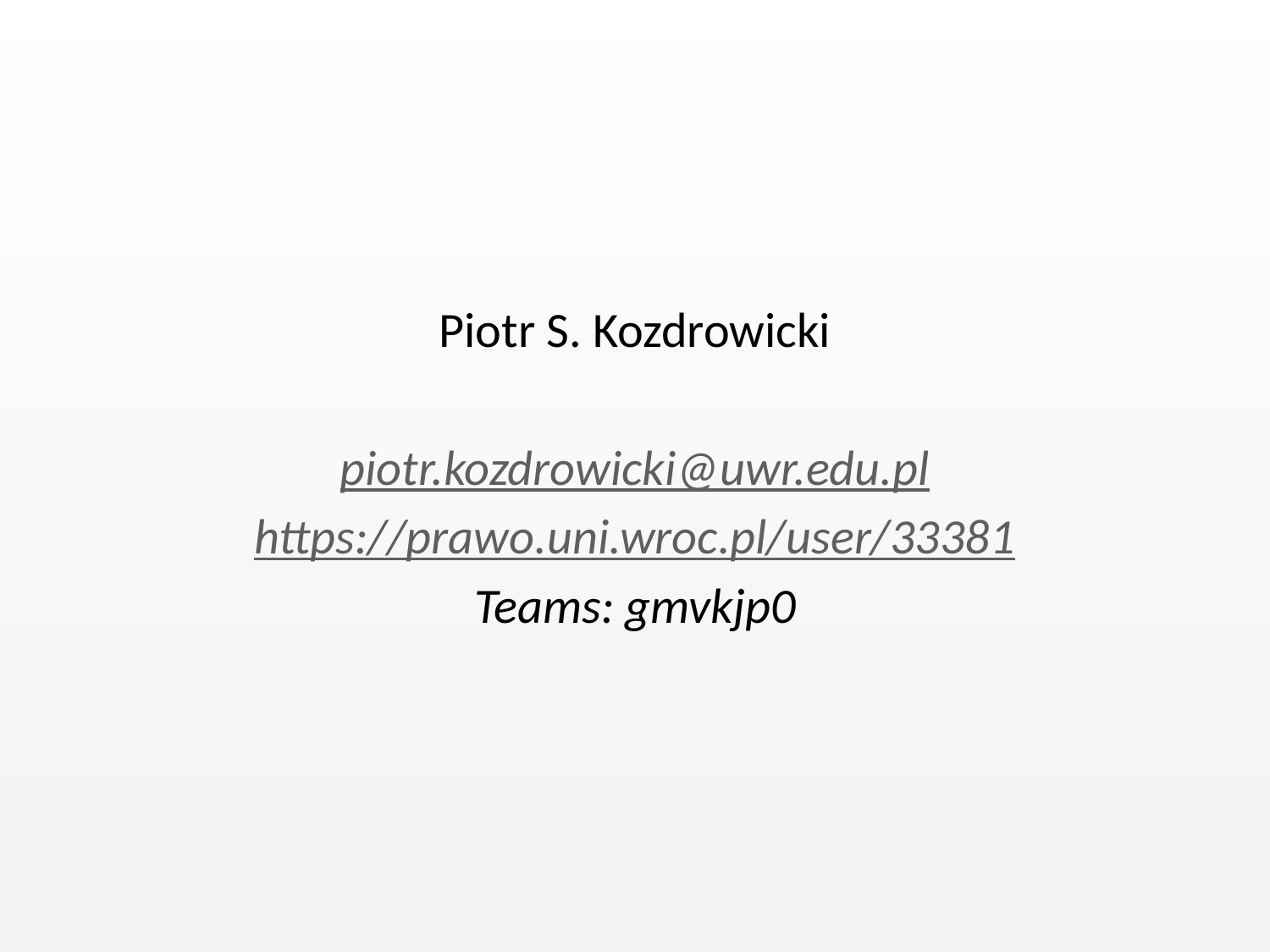

Piotr S. Kozdrowicki

piotr.kozdrowicki@uwr.edu.pl
https://prawo.uni.wroc.pl/user/33381
Teams: gmvkjp0